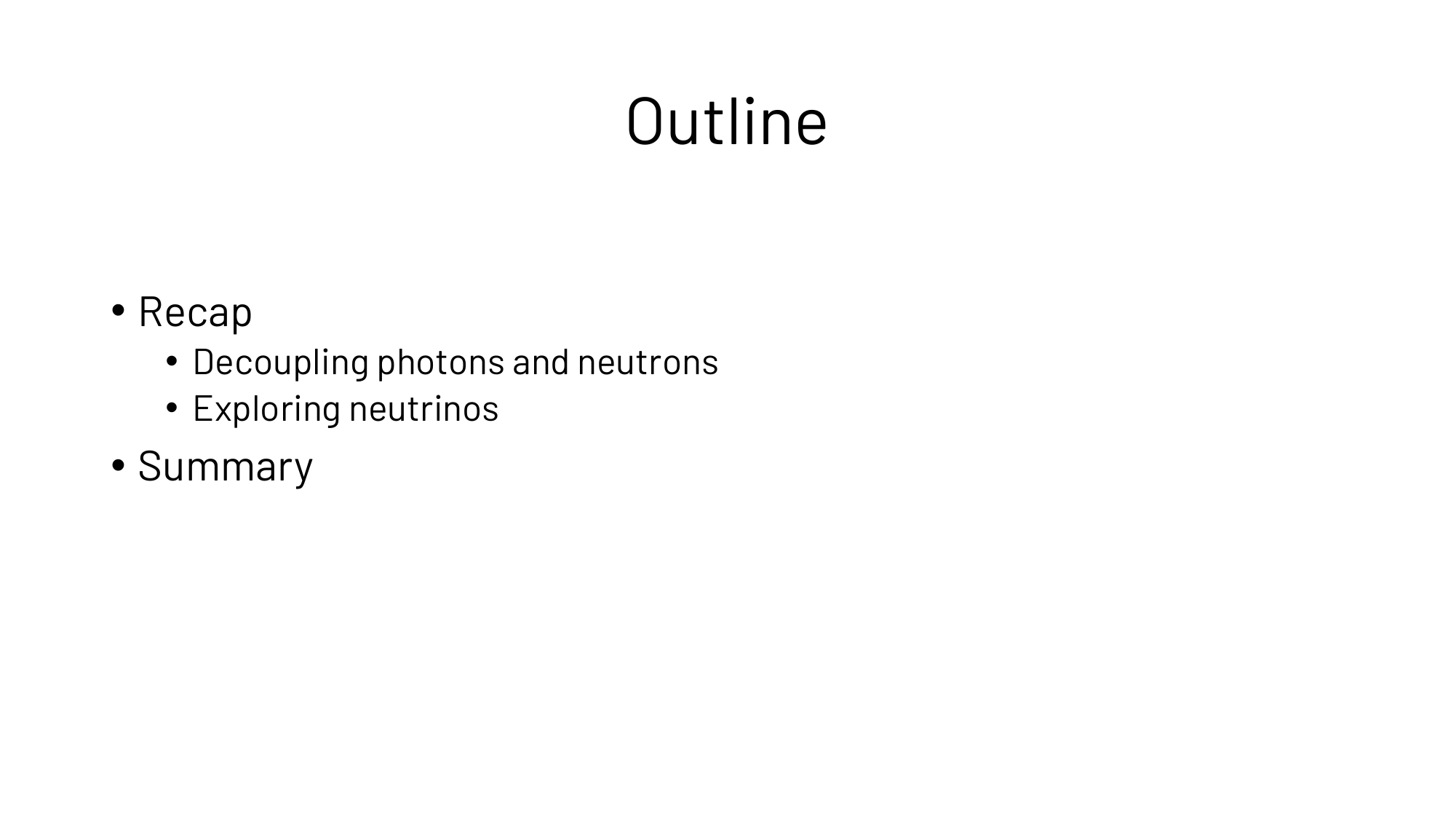

# Outline

Recap
Decoupling photons and neutrons
Exploring neutrinos
Summary